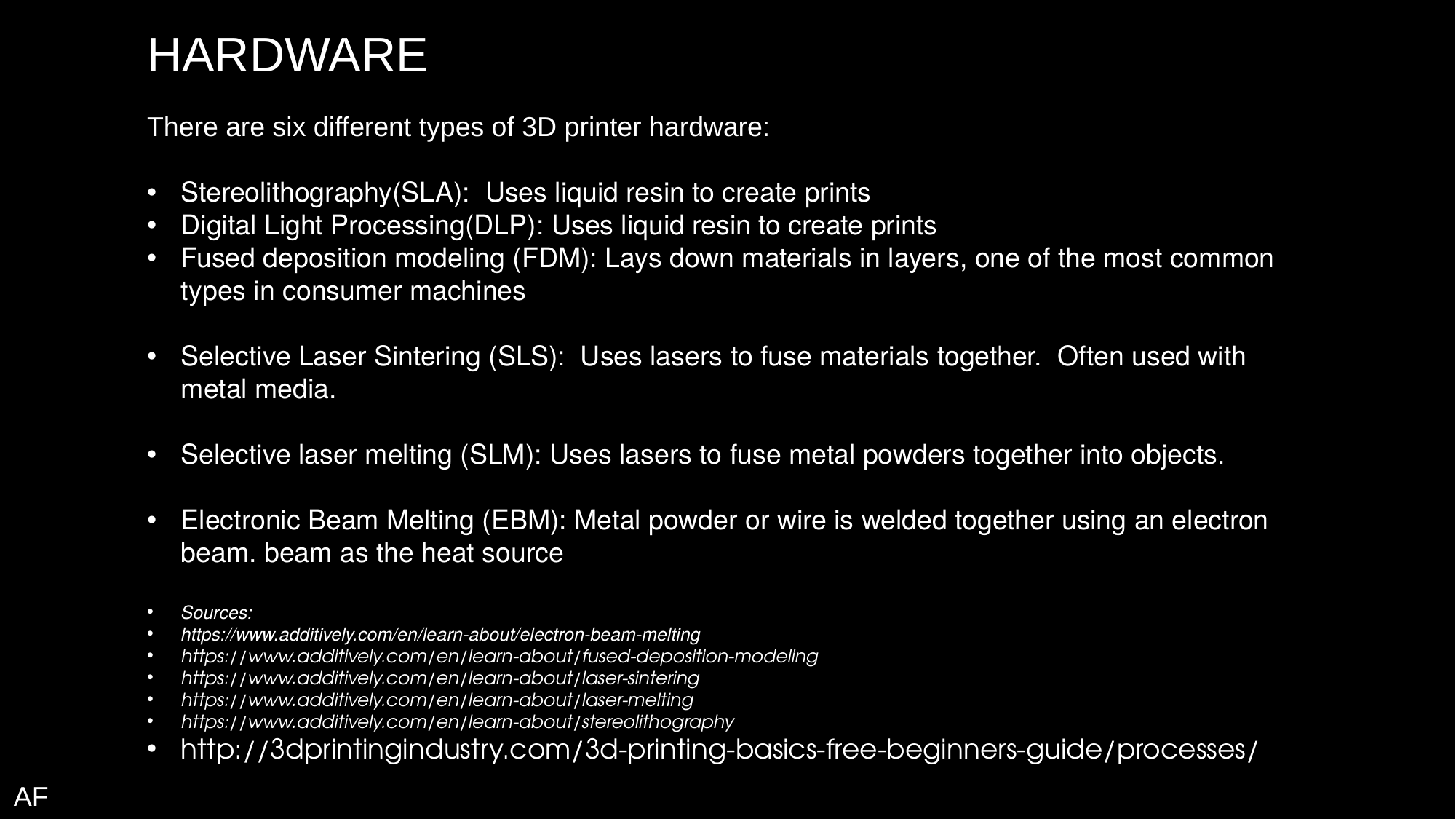

# Hardware
There are six different types of 3D printer hardware:

Stereolithography(SLA):  Uses liquid resin to create prints
Digital Light Processing(DLP): Uses liquid resin to create prints
Fused deposition modeling (FDM): Lays down materials in layers, one of the most common types in consumer machines

Selective Laser Sintering (SLS):  Uses lasers to fuse materials together.  Often used with metal media.

Selective laser melting (SLM): Uses lasers to fuse metal powders together into objects.

Electronic Beam Melting (EBM): Metal powder or wire is welded together using an electron beam. beam as the heat source

Sources:
https://www.additively.com/en/learn-about/electron-beam-melting
https://www.additively.com/en/learn-about/fused-deposition-modeling
https://www.additively.com/en/learn-about/laser-sintering
https://www.additively.com/en/learn-about/laser-melting
https://www.additively.com/en/learn-about/stereolithography
http://3dprintingindustry.com/3d-printing-basics-free-beginners-guide/processes/

AF